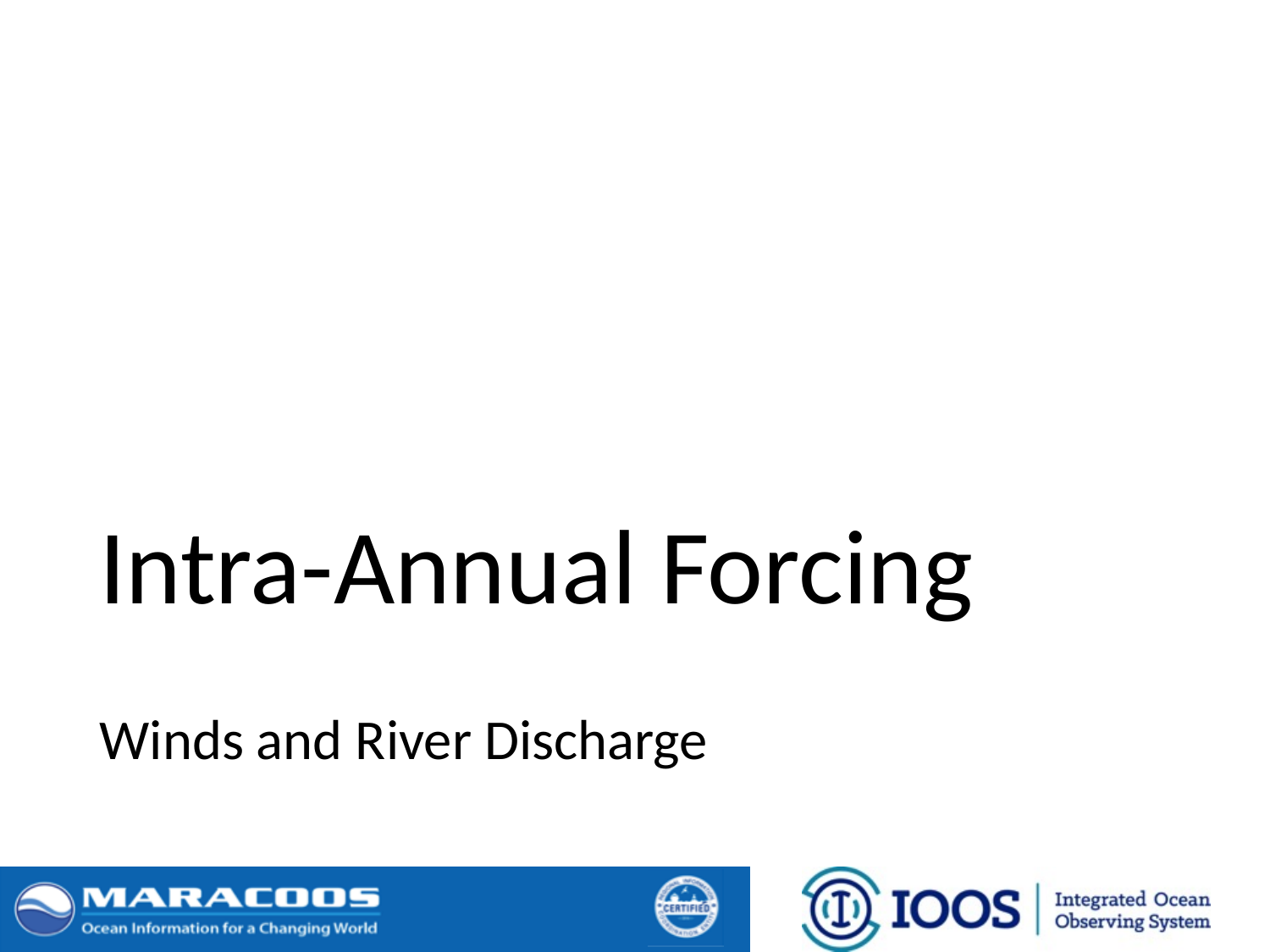

# Intra-Annual Forcing
Winds and River Discharge